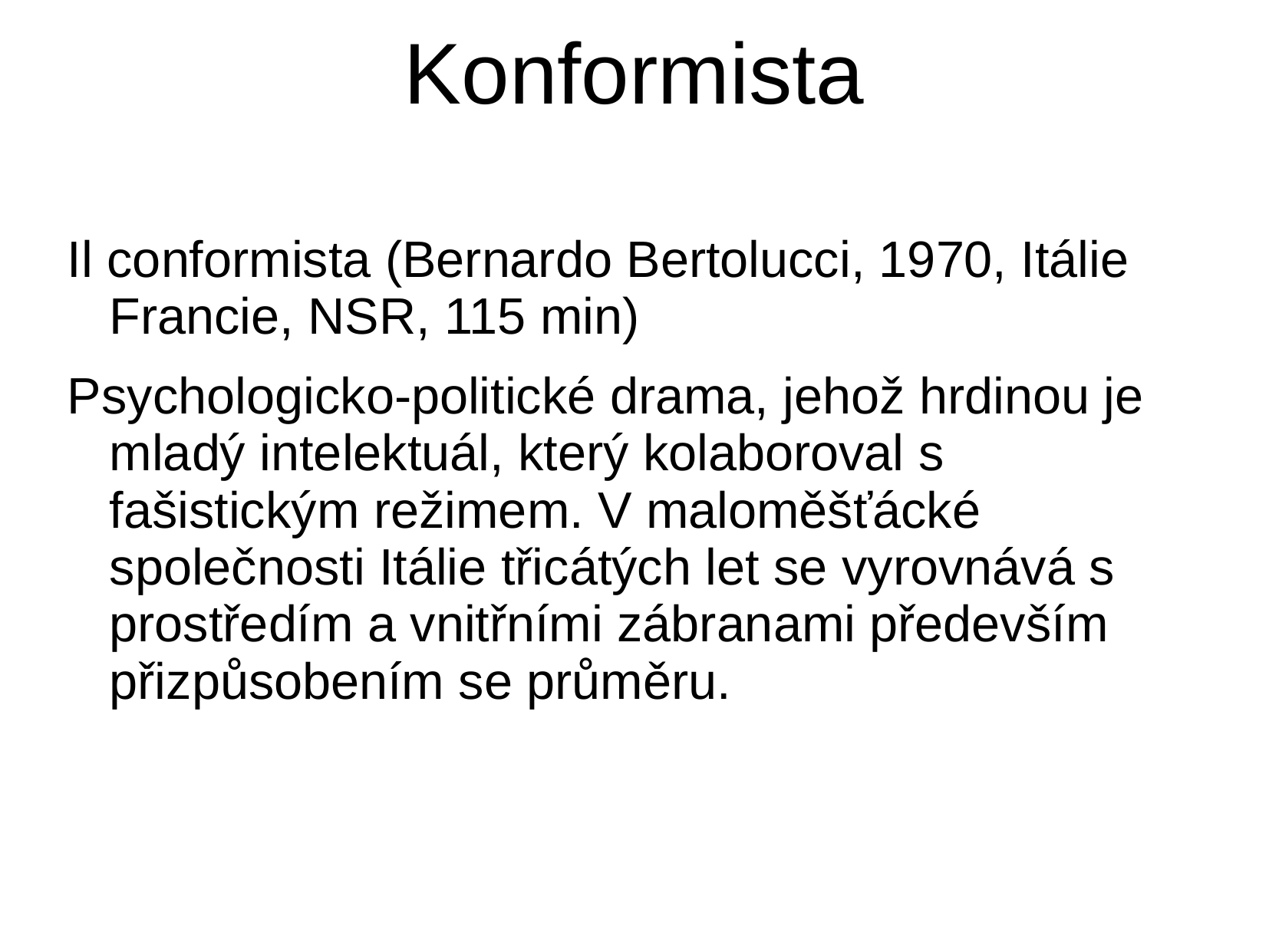

# Konformista
Il conformista (Bernardo Bertolucci, 1970, Itálie Francie, NSR, 115 min)
Psychologicko-politické drama, jehož hrdinou je mladý intelektuál, který kolaboroval s fašistickým režimem. V maloměšťácké společnosti Itálie třicátých let se vyrovnává s prostředím a vnitřními zábranami především přizpůsobením se průměru.